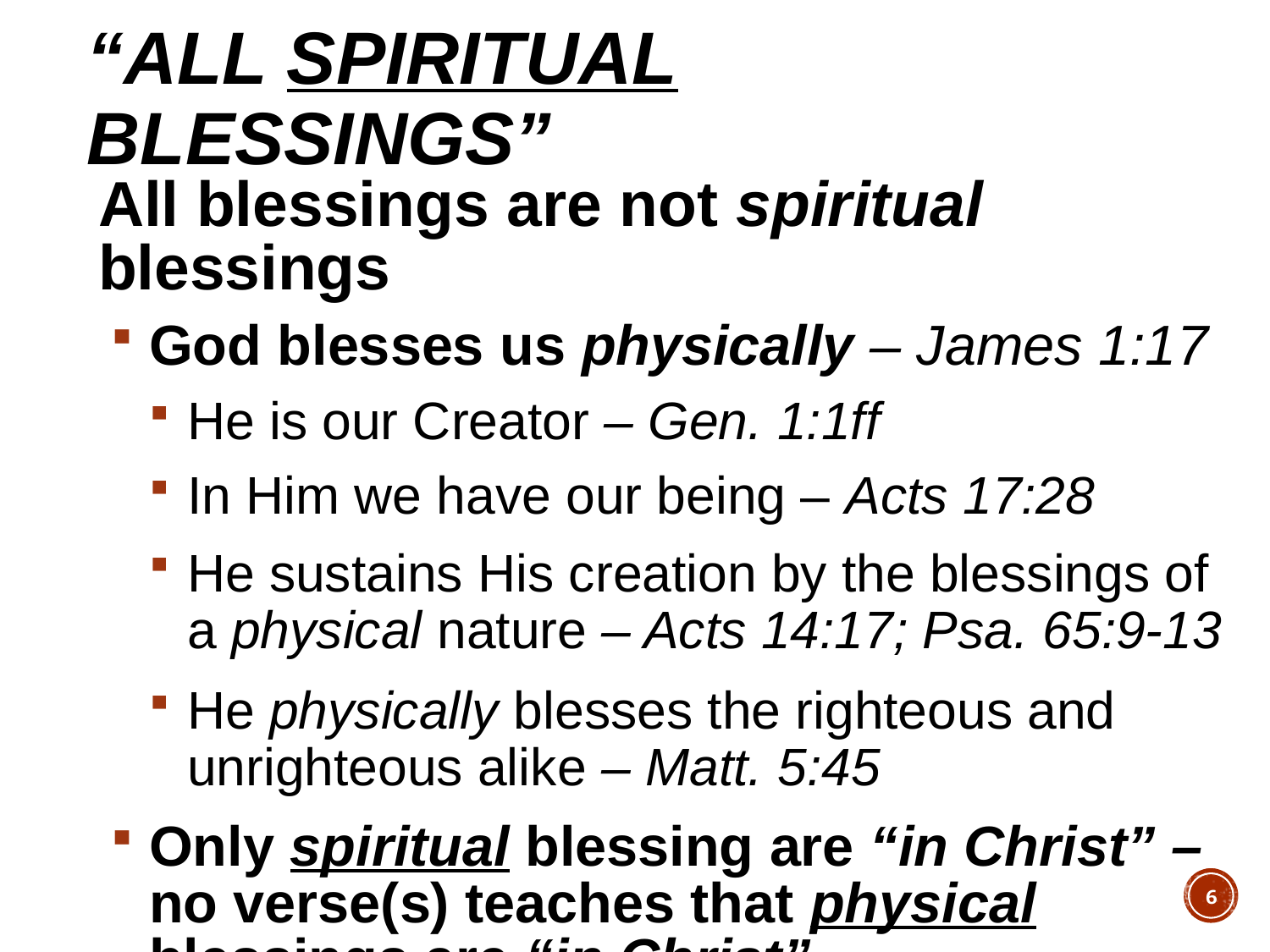

# “All Spiritual Blessings”
All blessings are not spiritual blessings
God blesses us physically – James 1:17
He is our Creator – Gen. 1:1ff
In Him we have our being – Acts 17:28
He sustains His creation by the blessings of a physical nature – Acts 14:17; Psa. 65:9-13
He physically blesses the righteous and unrighteous alike – Matt. 5:45
Only spiritual blessing are “in Christ” – no verse(s) teaches that physical blessings are “in Christ”
6